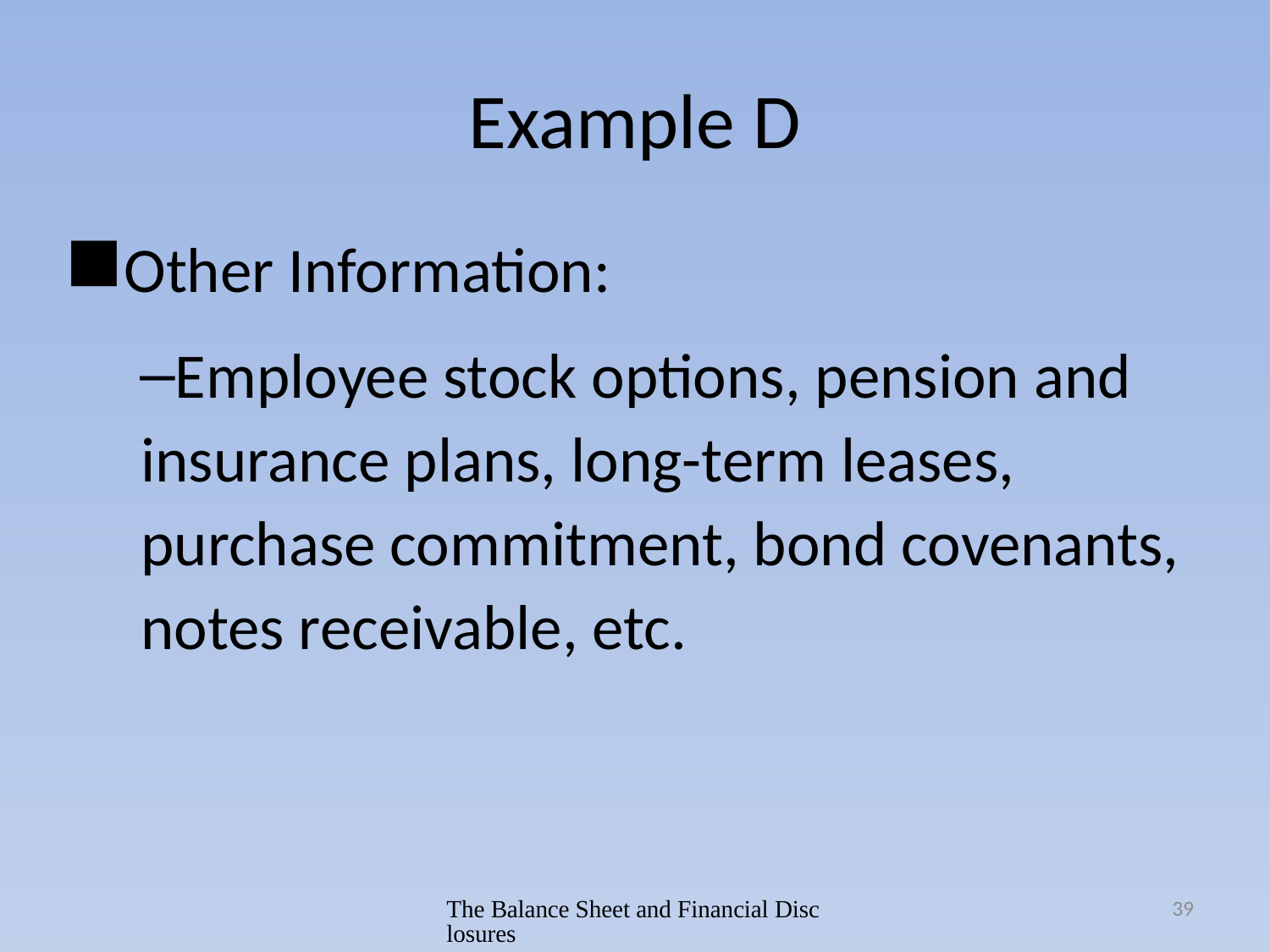

# Example D
Other Information:
Employee stock options, pension and insurance plans, long-term leases, purchase commitment, bond covenants, notes receivable, etc.
The Balance Sheet and Financial Disclosures
39